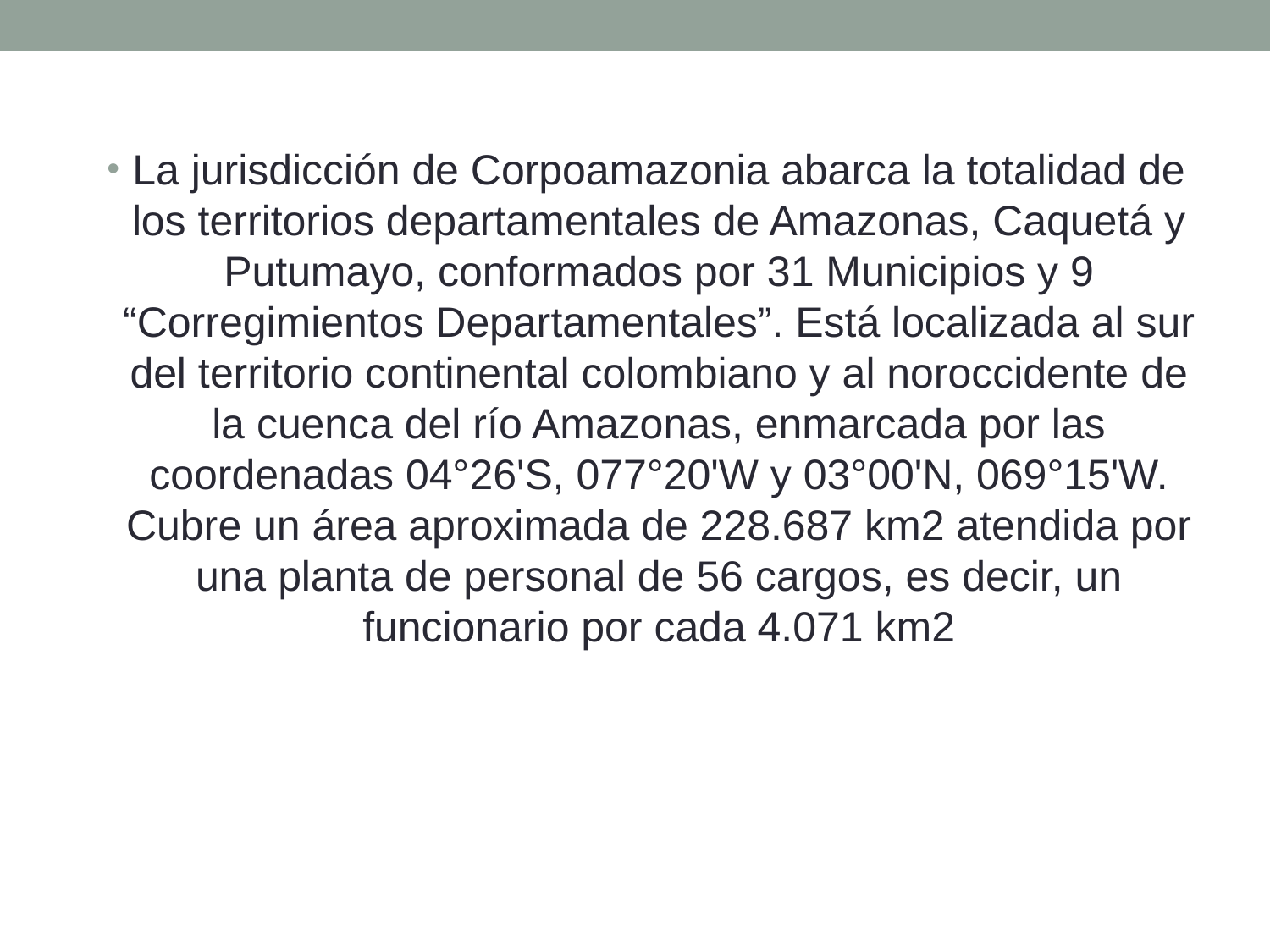

La jurisdicción de Corpoamazonia abarca la totalidad de los territorios departamentales de Amazonas, Caquetá y Putumayo, conformados por 31 Municipios y 9 “Corregimientos Departamentales”. Está localizada al sur del territorio continental colombiano y al noroccidente de la cuenca del río Amazonas, enmarcada por las coordenadas 04°26'S, 077°20'W y 03°00'N, 069°15'W. Cubre un área aproximada de 228.687 km2 atendida por una planta de personal de 56 cargos, es decir, un funcionario por cada 4.071 km2